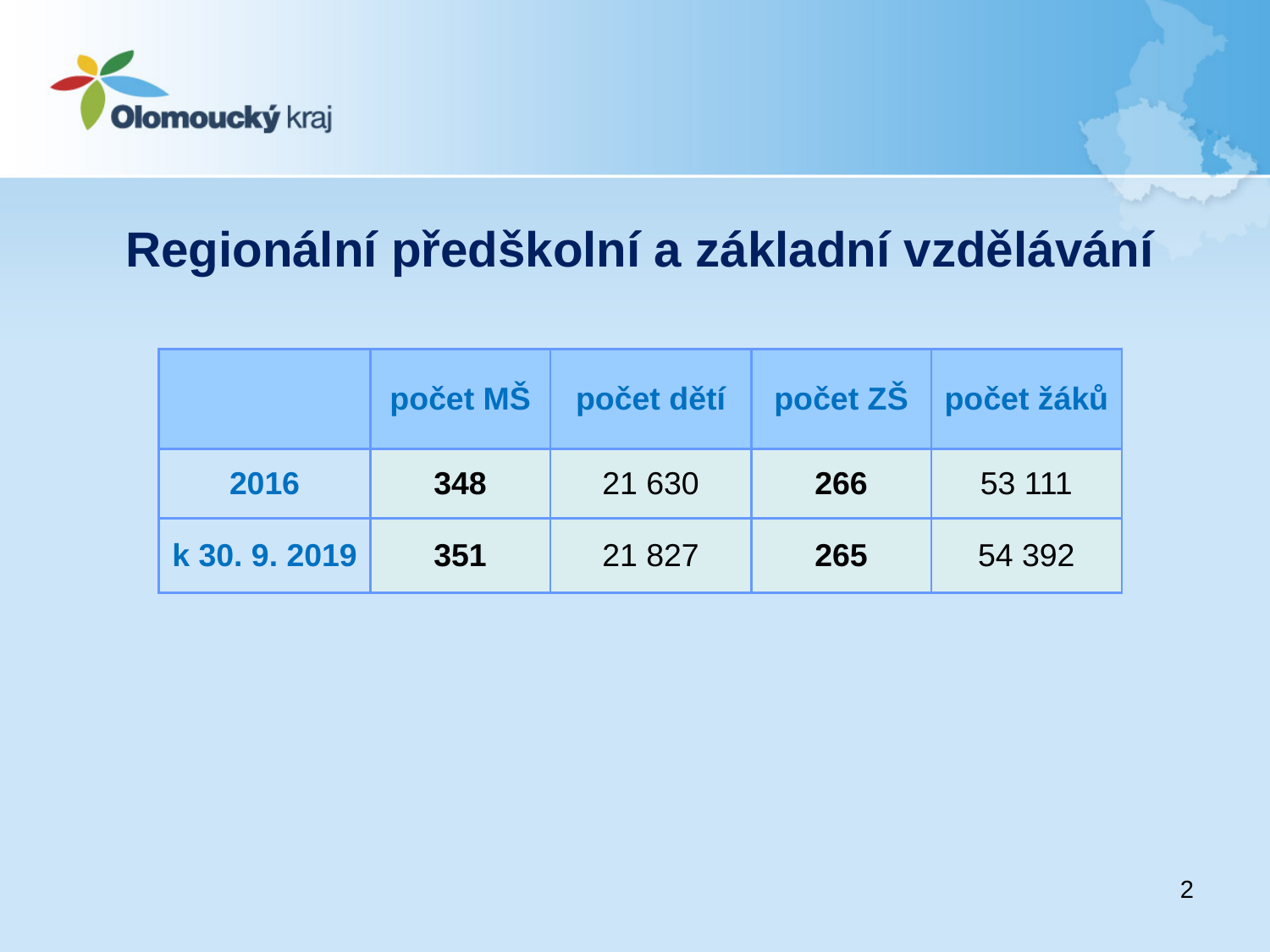

Regionální předškolní a základní vzdělávání

#
|  | počet MŠ | počet dětí | počet ZŠ | počet žáků |
| --- | --- | --- | --- | --- |
| 2016 | 348 | 21 630 | 266 | 53 111 |
| k 30. 9. 2019 | 351 | 21 827 | 265 | 54 392 |
2